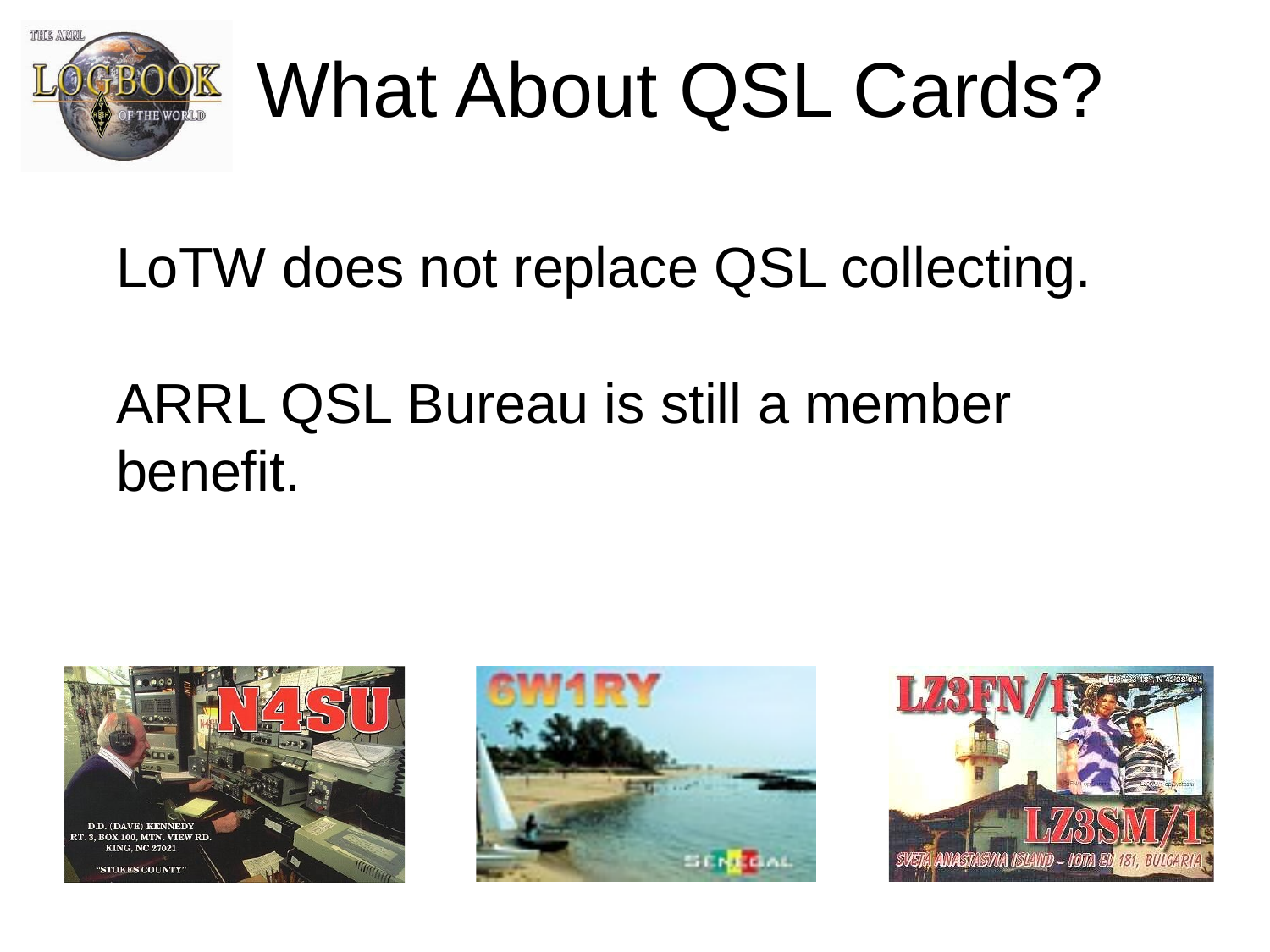

What About QSL Cards?
LoTW does not replace QSL collecting.

ARRL QSL Bureau is still a member benefit.